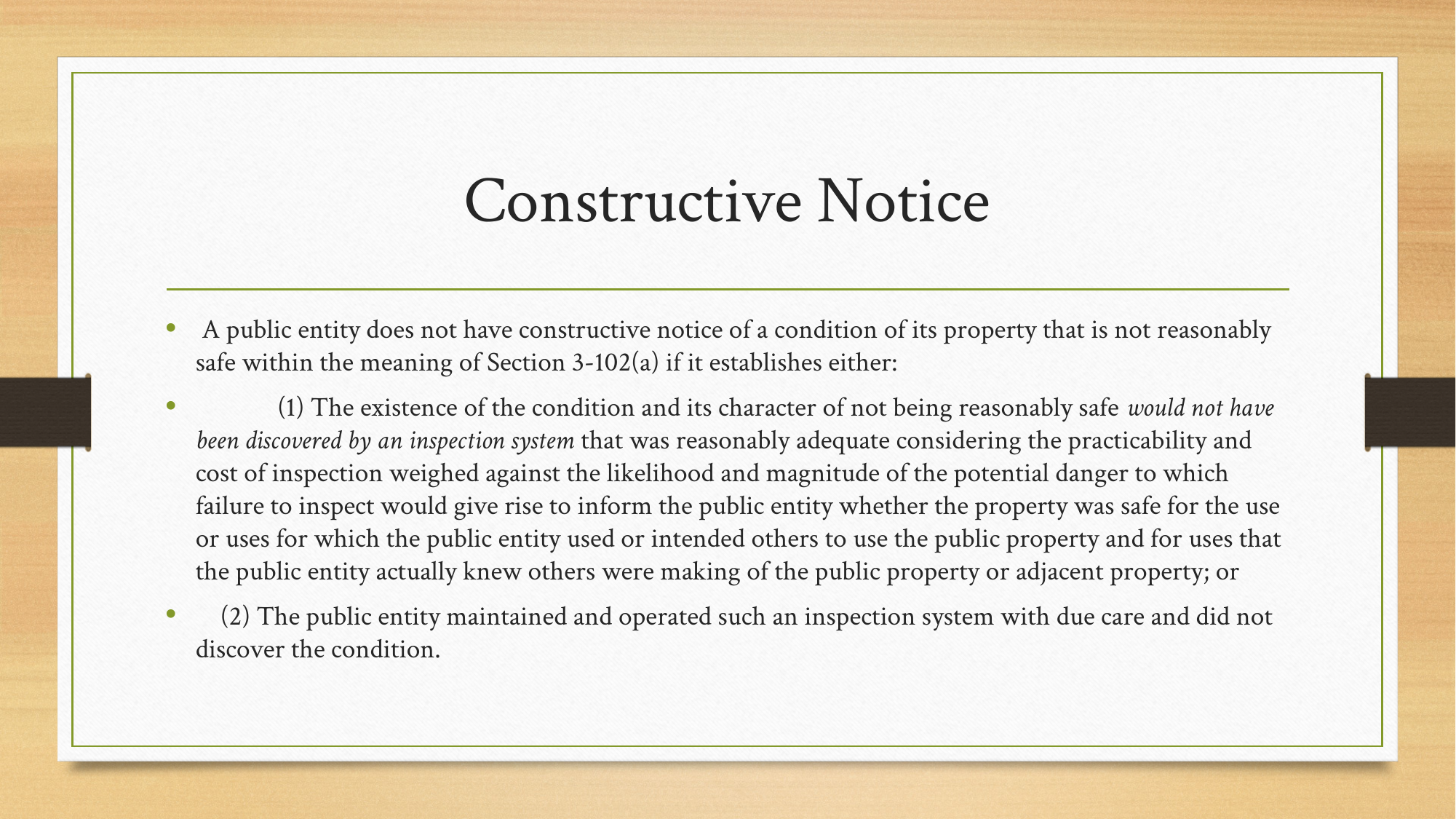

# Constructive Notice
 A public entity does not have constructive notice of a condition of its property that is not reasonably safe within the meaning of Section 3-102(a) if it establishes either:
 	(1) The existence of the condition and its character of not being reasonably safe would not have been discovered by an inspection system that was reasonably adequate considering the practicability and cost of inspection weighed against the likelihood and magnitude of the potential danger to which failure to inspect would give rise to inform the public entity whether the property was safe for the use or uses for which the public entity used or intended others to use the public property and for uses that the public entity actually knew others were making of the public property or adjacent property; or
    (2) The public entity maintained and operated such an inspection system with due care and did not discover the condition.